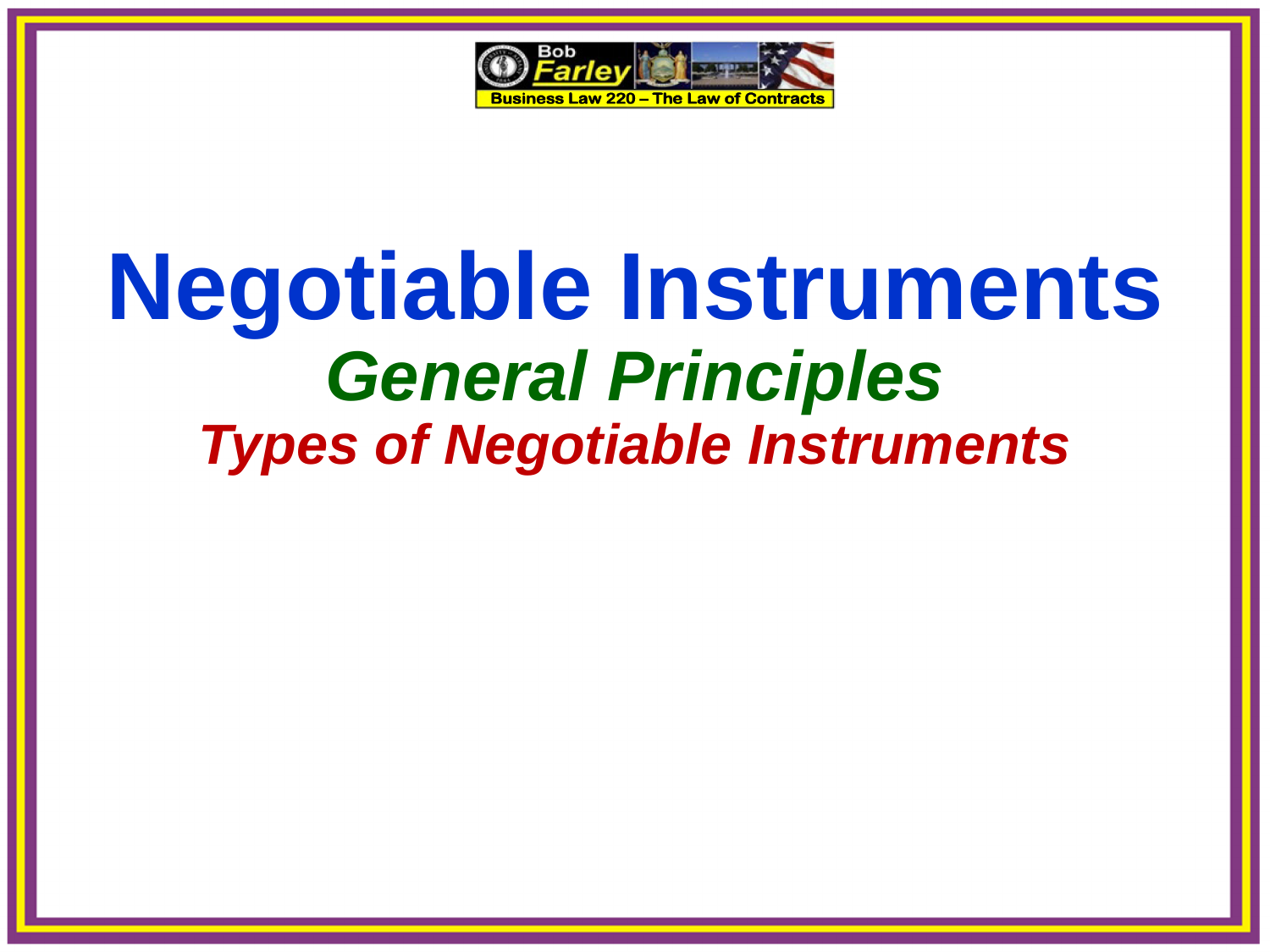

Negotiable Instruments
General Principles
Types of Negotiable Instruments